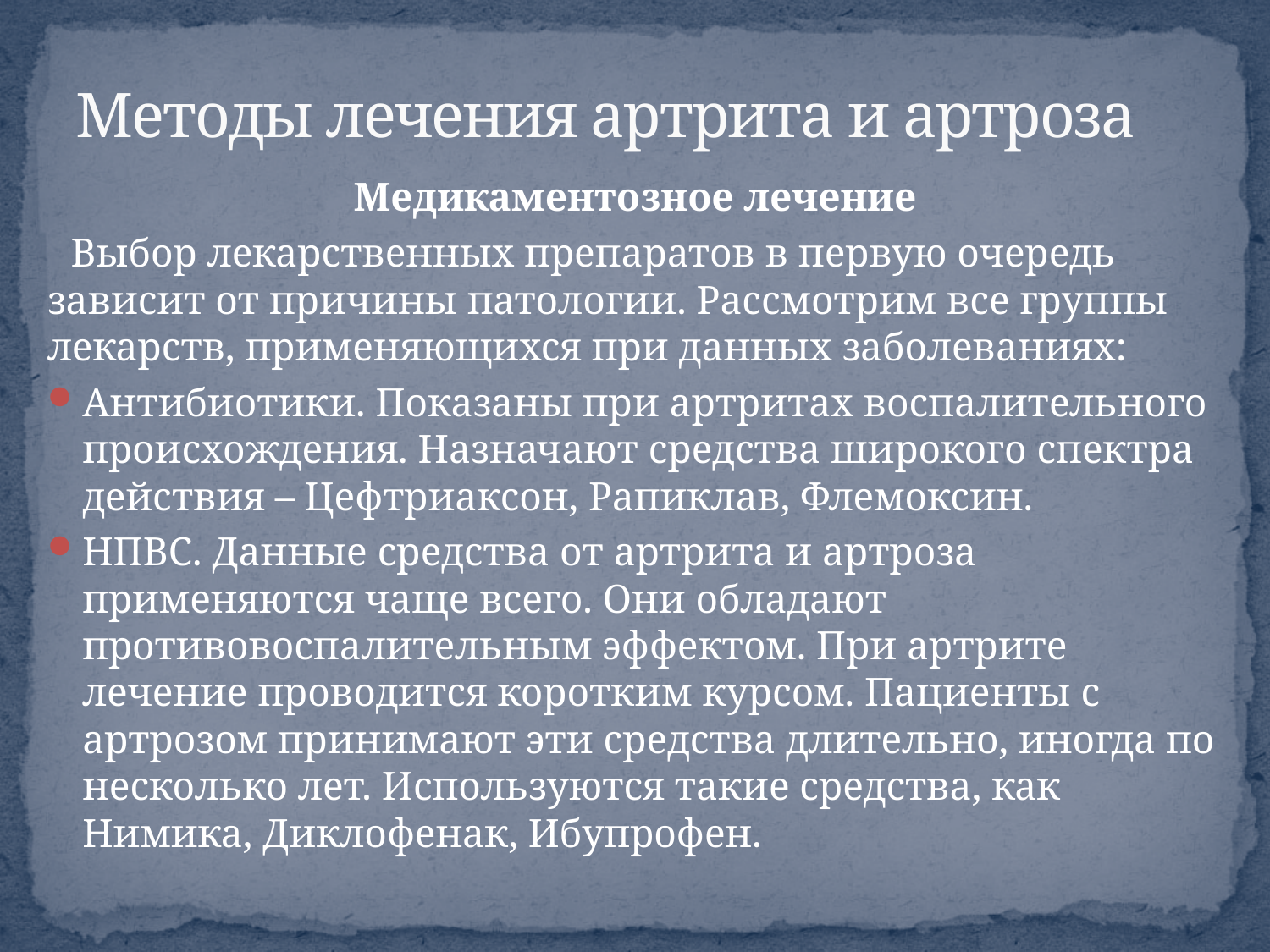

# Методы лечения артрита и артроза
Медикаментозное лечение
Выбор лекарственных препаратов в первую очередь зависит от причины патологии. Рассмотрим все группы лекарств, применяющихся при данных заболеваниях:
Антибиотики. Показаны при артритах воспалительного происхождения. Назначают средства широкого спектра действия – Цефтриаксон, Рапиклав, Флемоксин.
НПВС. Данные средства от артрита и артроза применяются чаще всего. Они обладают противовоспалительным эффектом. При артрите лечение проводится коротким курсом. Пациенты с артрозом принимают эти средства длительно, иногда по несколько лет. Используются такие средства, как Нимика, Диклофенак, Ибупрофен.